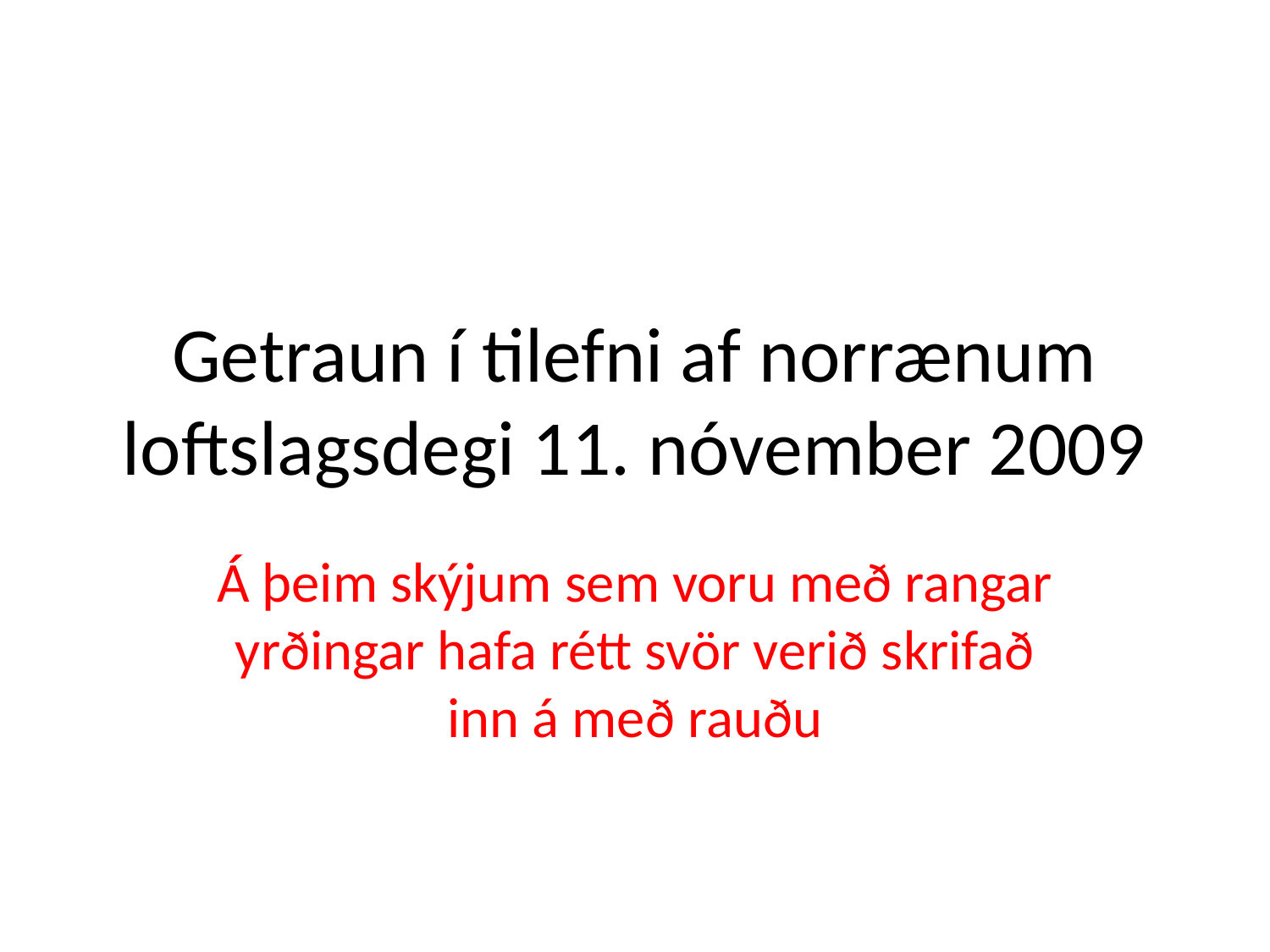

# Getraun í tilefni af norrænum loftslagsdegi 11. nóvember 2009
Á þeim skýjum sem voru með rangar yrðingar hafa rétt svör verið skrifað inn á með rauðu